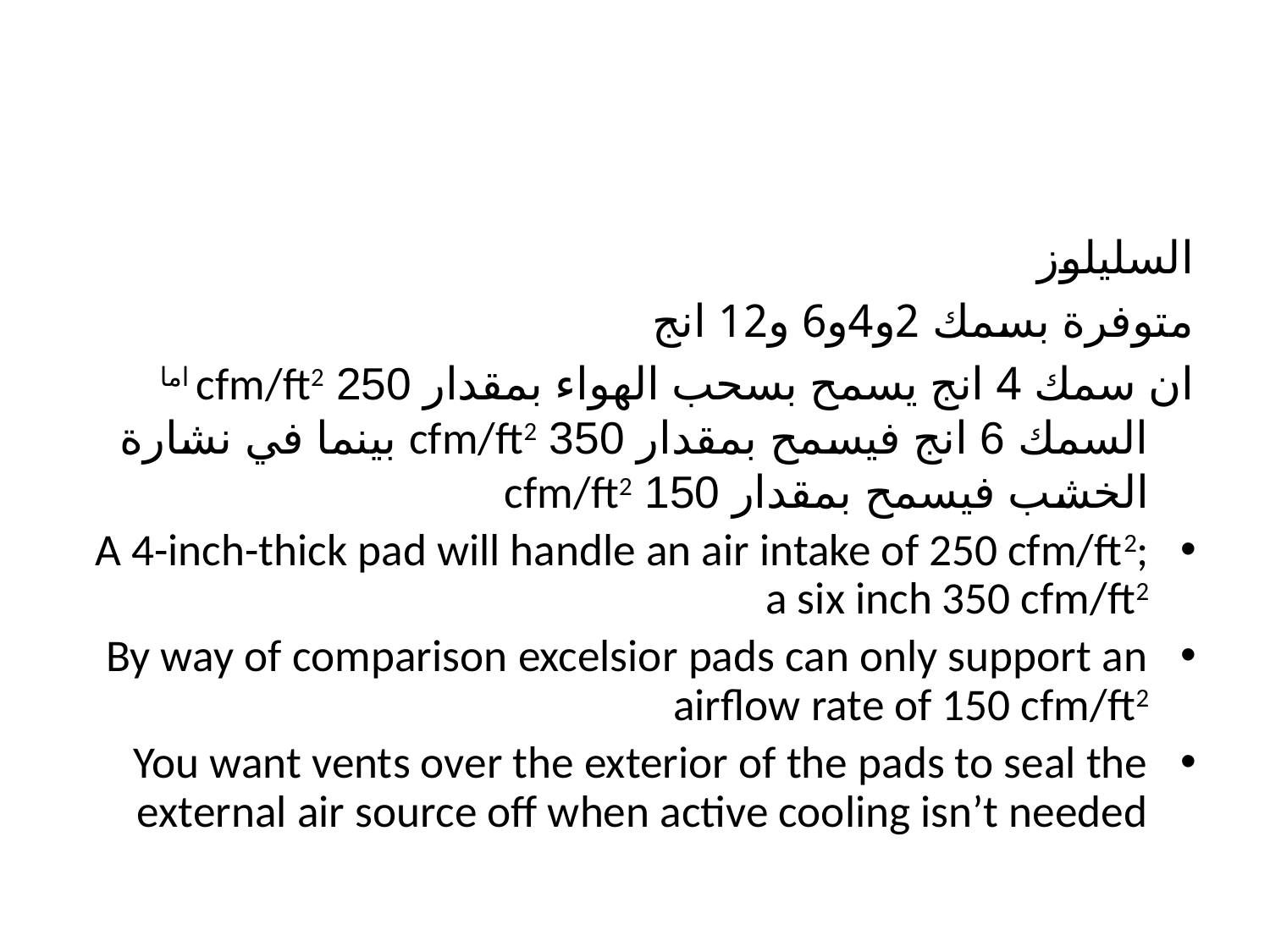

#
السليلوز
متوفرة بسمك 2و4و6 و12 انج
ان سمك 4 انج يسمح بسحب الهواء بمقدار 250 cfm/ft2 اما السمك 6 انج فيسمح بمقدار 350 cfm/ft2 بينما في نشارة الخشب فيسمح بمقدار 150 cfm/ft2
A 4-inch-thick pad will handle an air intake of 250 cfm/ft2; a six inch 350 cfm/ft2
By way of comparison excelsior pads can only support an airflow rate of 150 cfm/ft2
You want vents over the exterior of the pads to seal the external air source off when active cooling isn’t needed